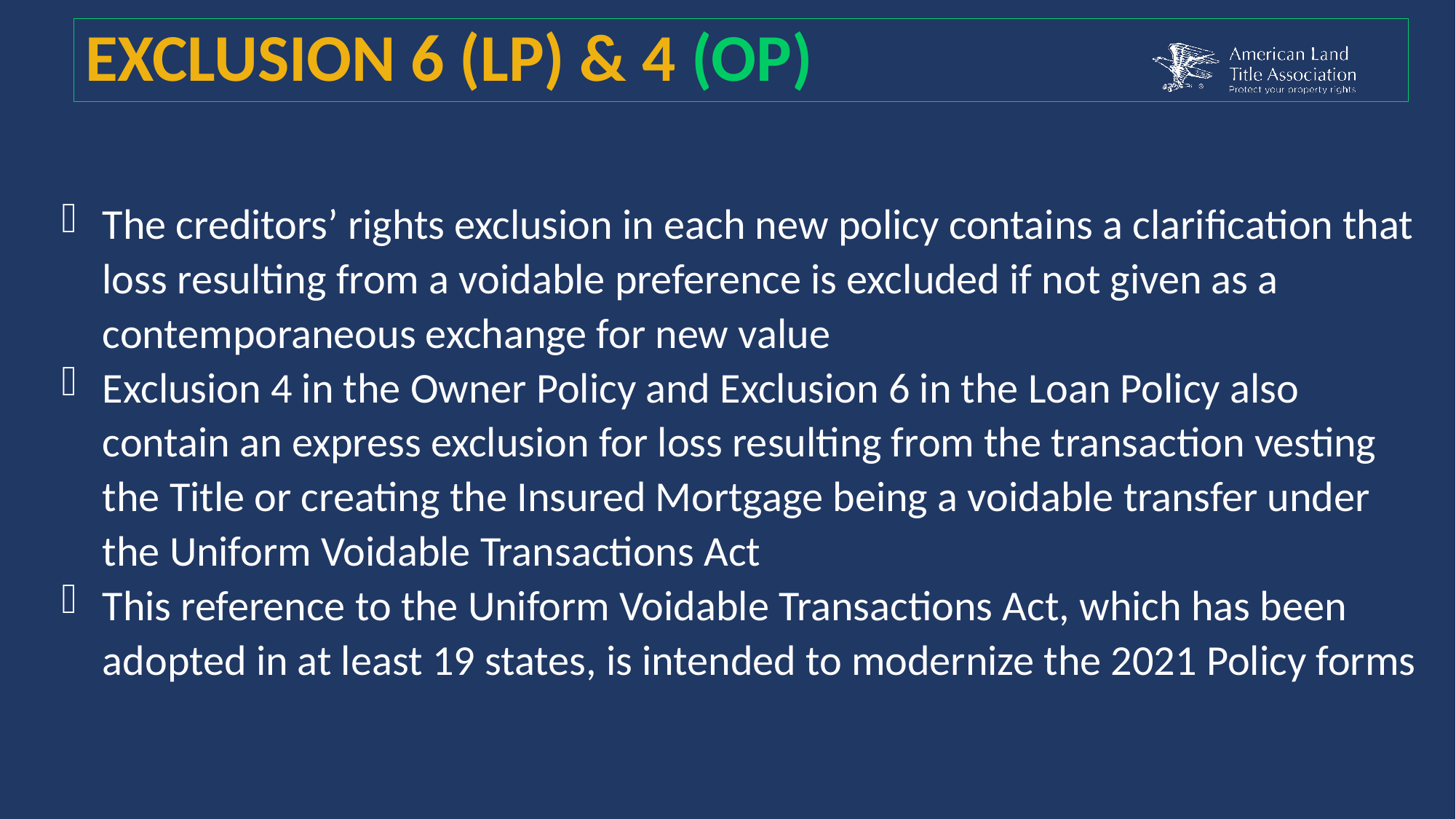

EXCLUSION 6 (LP) & 4 (OP)
The creditors’ rights exclusion in each new policy contains a clarification that loss resulting from a voidable preference is excluded if not given as a contemporaneous exchange for new value
Exclusion 4 in the Owner Policy and Exclusion 6 in the Loan Policy also contain an express exclusion for loss resulting from the transaction vesting the Title or creating the Insured Mortgage being a voidable transfer under the Uniform Voidable Transactions Act
This reference to the Uniform Voidable Transactions Act, which has been adopted in at least 19 states, is intended to modernize the 2021 Policy forms